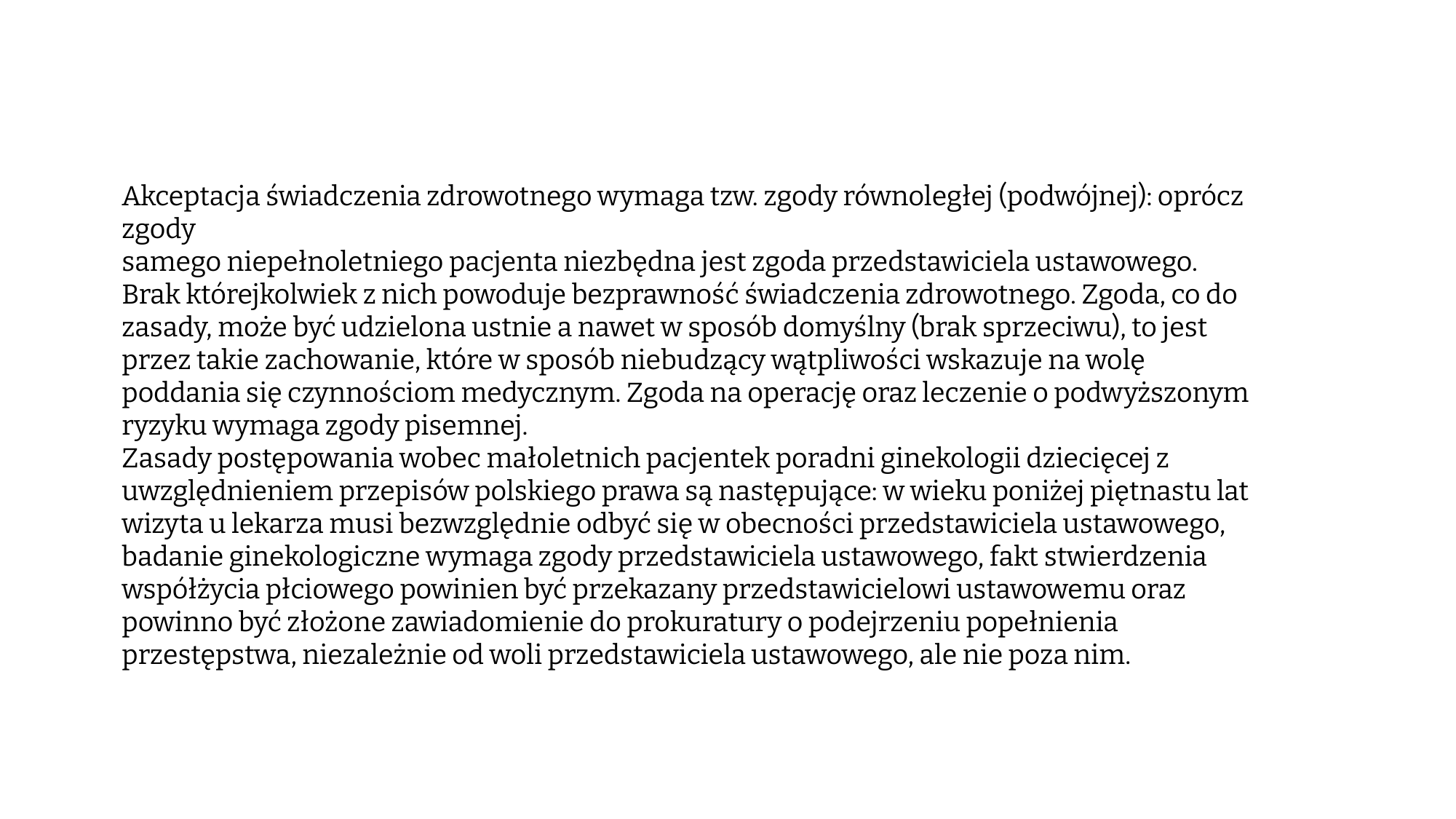

Akceptacja świadczenia zdrowotnego wymaga tzw. zgody równoległej (podwójnej): oprócz zgody
samego niepełnoletniego pacjenta niezbędna jest zgoda przedstawiciela ustawowego. Brak którejkolwiek z nich powoduje bezprawność świadczenia zdrowotnego. Zgoda, co do zasady, może być udzielona ustnie a nawet w sposób domyślny (brak sprzeciwu), to jest przez takie zachowanie, które w sposób niebudzący wątpliwości wskazuje na wolę poddania się czynnościom medycznym. Zgoda na operację oraz leczenie o podwyższonym ryzyku wymaga zgody pisemnej.
Zasady postępowania wobec małoletnich pacjentek poradni ginekologii dziecięcej z uwzględnieniem przepisów polskiego prawa są następujące: w wieku poniżej piętnastu lat wizyta u lekarza musi bezwzględnie odbyć się w obecności przedstawiciela ustawowego, badanie ginekologiczne wymaga zgody przedstawiciela ustawowego, fakt stwierdzenia współżycia płciowego powinien być przekazany przedstawicielowi ustawowemu oraz powinno być złożone zawiadomienie do prokuratury o podejrzeniu popełnienia przestępstwa, niezależnie od woli przedstawiciela ustawowego, ale nie poza nim.